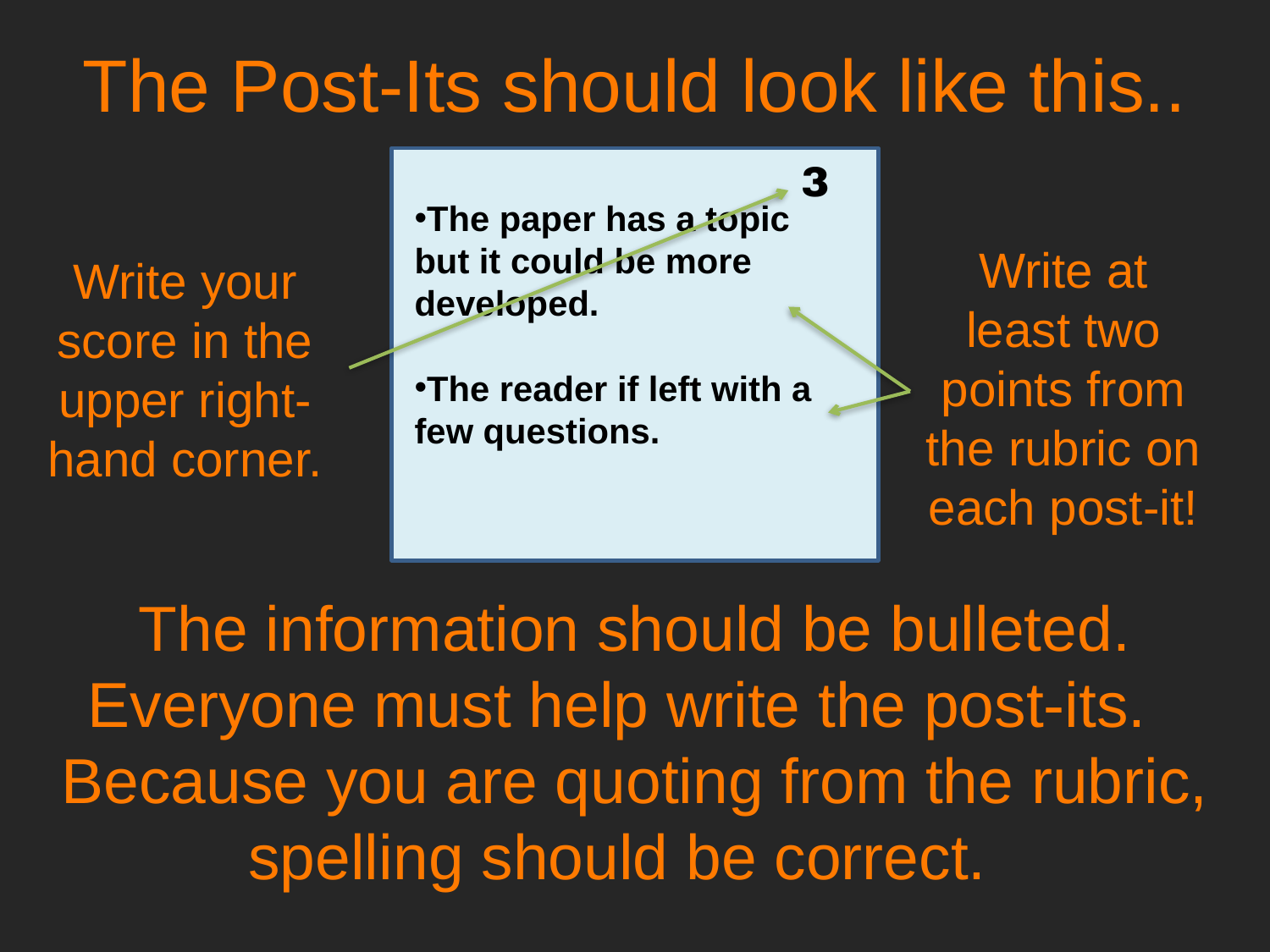

The Post-Its should look like this..

3
The paper has a topic but it could be more developed.

The reader if left with a few questions.

Write at least two points from the rubric on each post-it!
Write your score in the upper right-hand corner.
The information should be bulleted.
Everyone must help write the post-its.
Because you are quoting from the rubric, spelling should be correct.